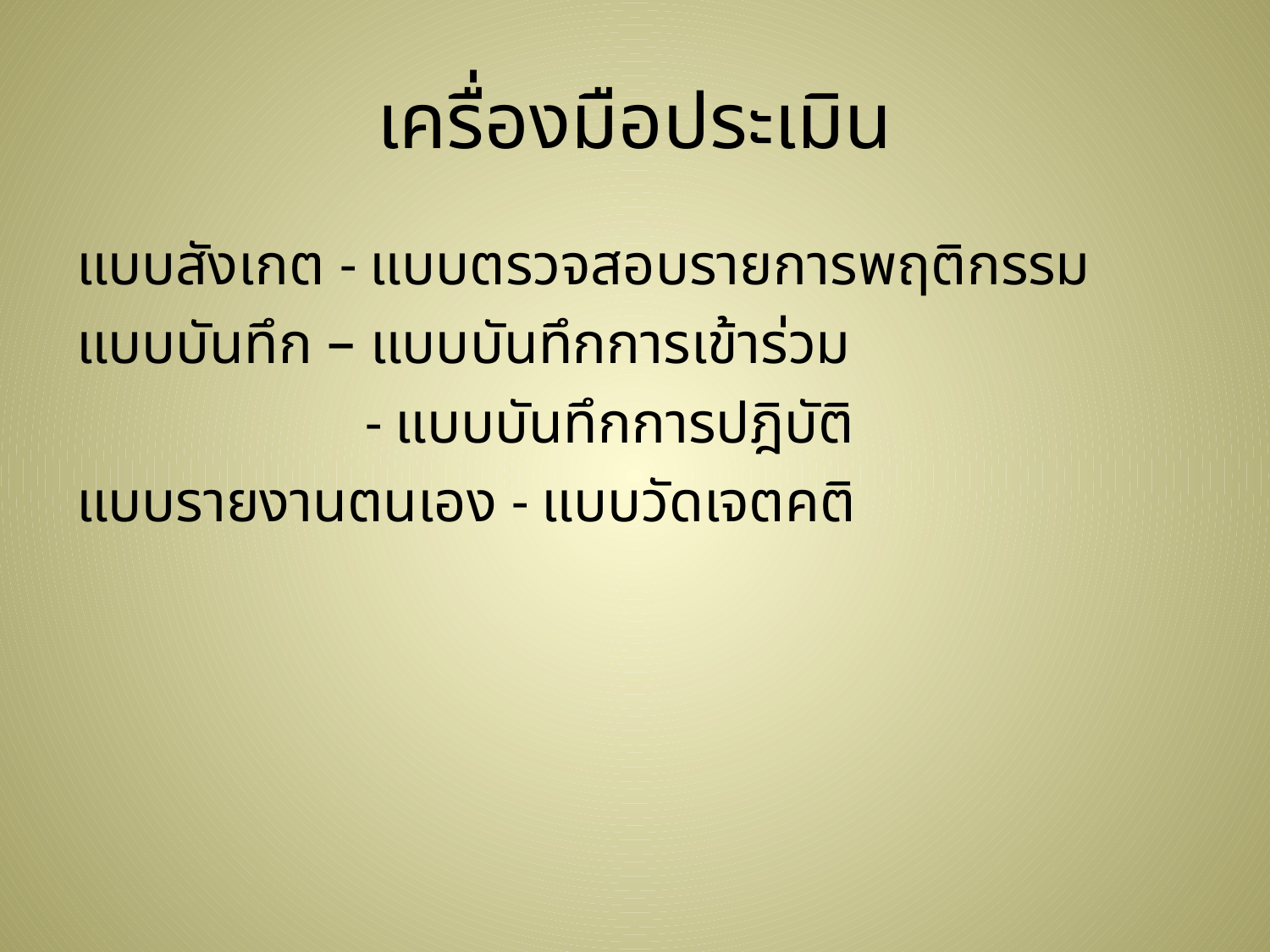

# เครื่องมือประเมิน
แบบสังเกต - แบบตรวจสอบรายการพฤติกรรม
แบบบันทึก – แบบบันทึกการเข้าร่วม
		         - แบบบันทึกการปฎิบัติ
แบบรายงานตนเอง - แบบวัดเจตคติ